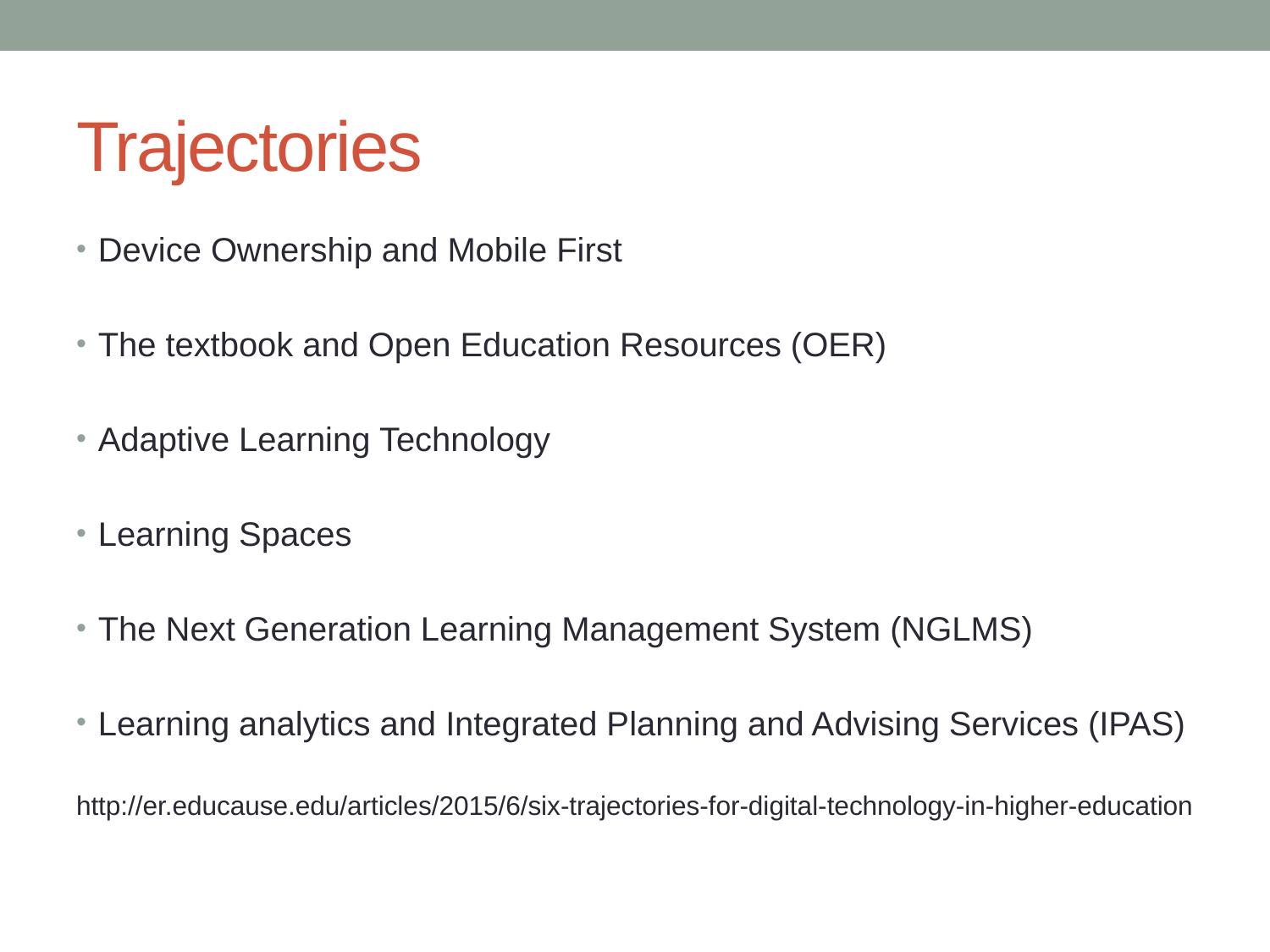

# Trajectories
Device Ownership and Mobile First

The textbook and Open Education Resources (OER)

Adaptive Learning Technology

Learning Spaces

The Next Generation Learning Management System (NGLMS)

Learning analytics and Integrated Planning and Advising Services (IPAS)
http://er.educause.edu/articles/2015/6/six-trajectories-for-digital-technology-in-higher-education